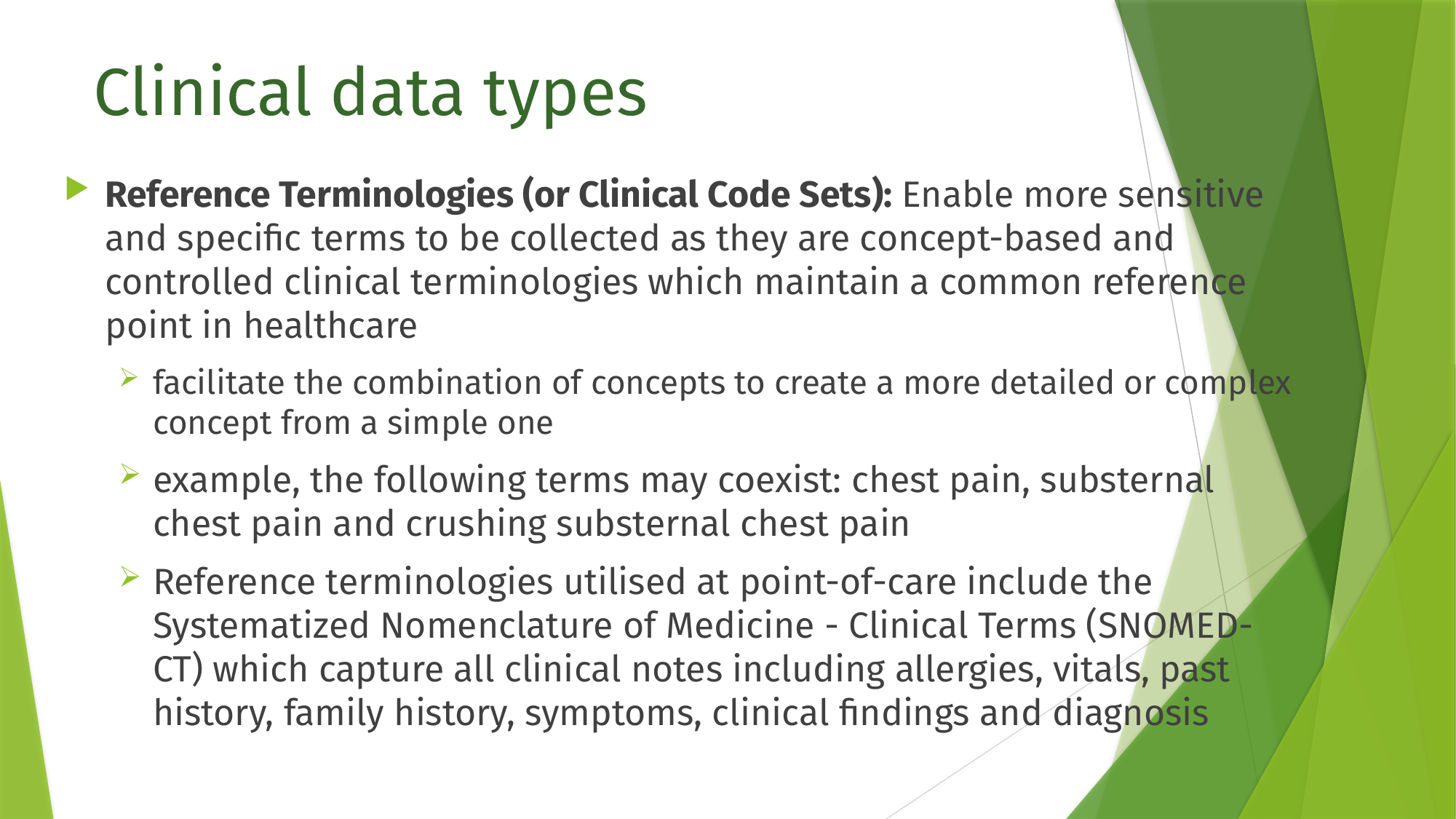

# Clinical data types
Reference Terminologies (or Clinical Code Sets): Enable more sensitive and specific terms to be collected as they are concept-based and controlled clinical terminologies which maintain a common reference point in healthcare
facilitate the combination of concepts to create a more detailed or complex concept from a simple one
example, the following terms may coexist: chest pain, substernal chest pain and crushing substernal chest pain
Reference terminologies utilised at point-of-care include the Systematized Nomenclature of Medicine - Clinical Terms (SNOMED-CT) which capture all clinical notes including allergies, vitals, past history, family history, symptoms, clinical findings and diagnosis